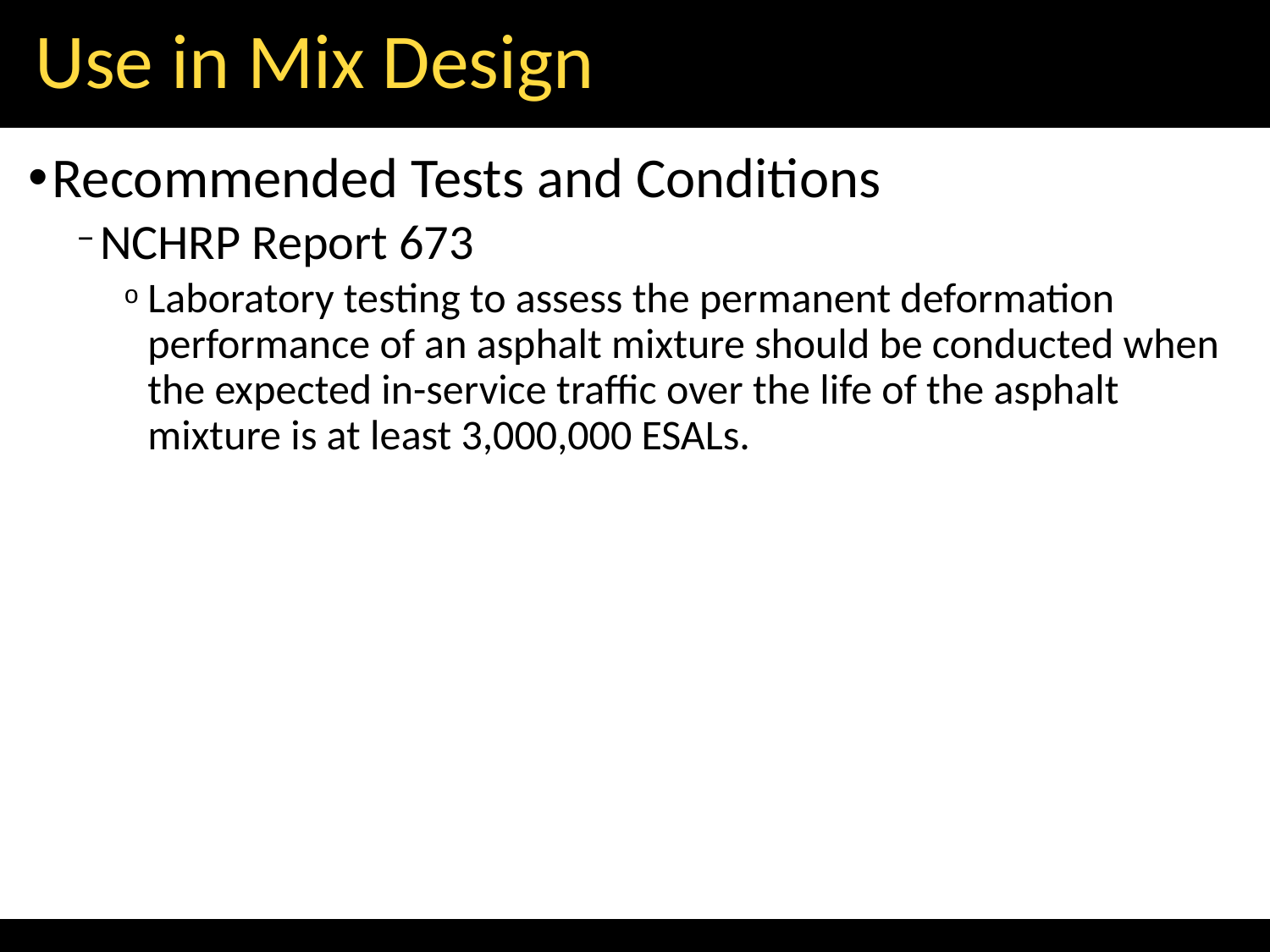

# Use in Mix Design
Recommended Tests and Conditions
NCHRP Report 673
Laboratory testing to assess the permanent deformation performance of an asphalt mixture should be conducted when the expected in-service traffic over the life of the asphalt mixture is at least 3,000,000 ESALs.